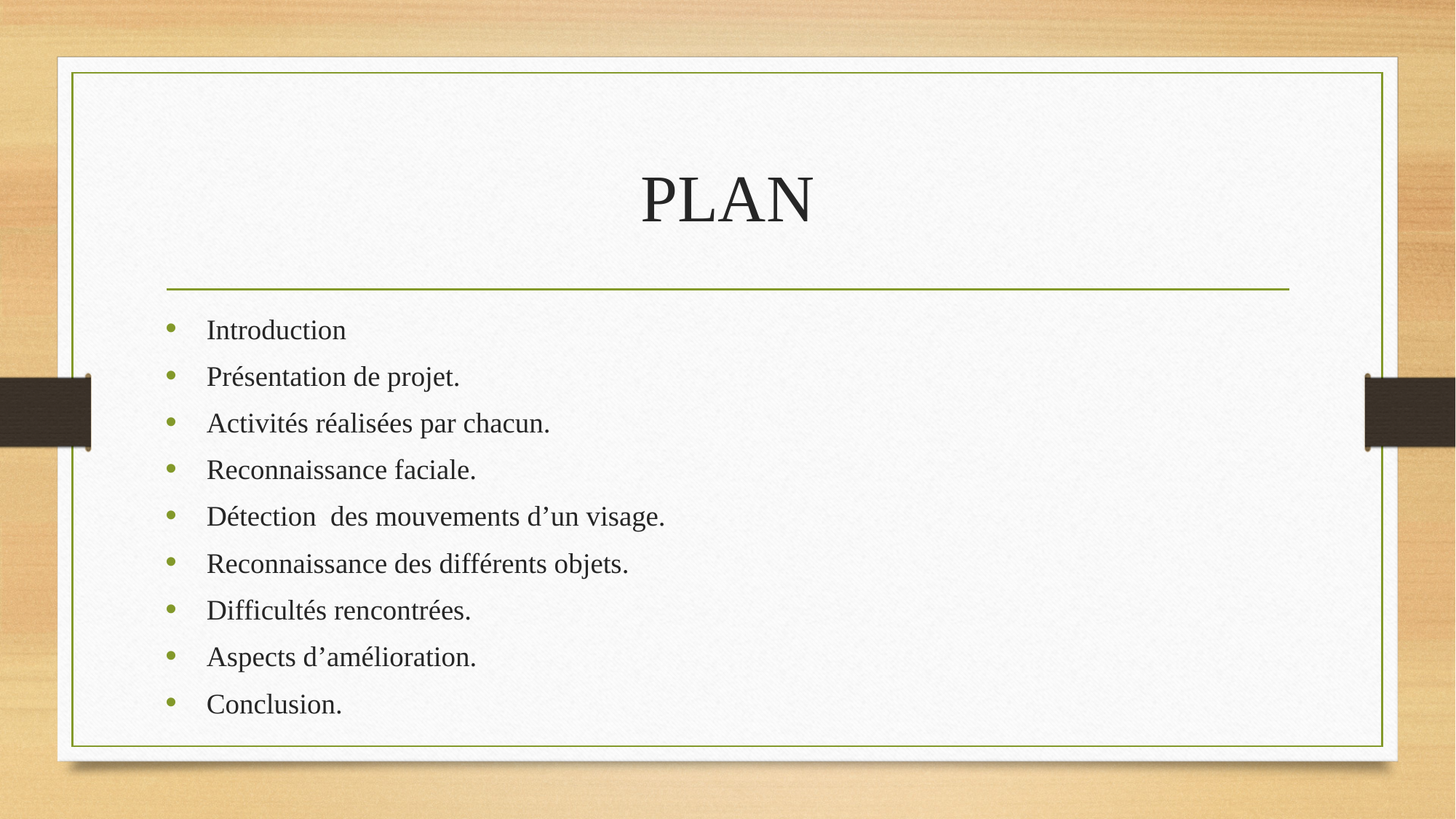

# PLAN
Introduction
Présentation de projet.
Activités réalisées par chacun.
Reconnaissance faciale.
Détection  des mouvements d’un visage.
Reconnaissance des différents objets.
Difficultés rencontrées.
Aspects d’amélioration.
Conclusion.